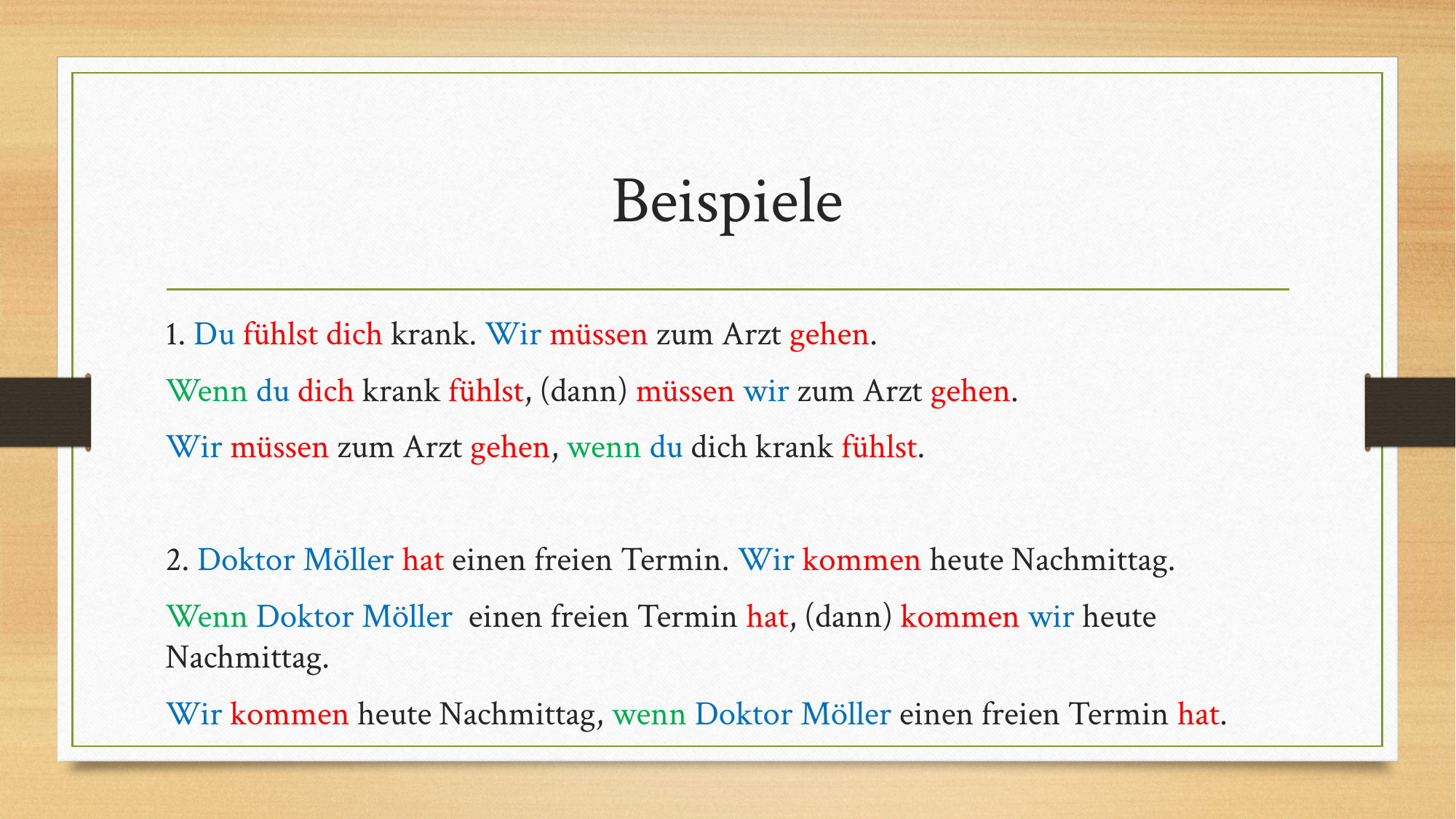

# Beispiele
1. Du fühlst dich krank. Wir müssen zum Arzt gehen.
Wenn du dich krank fühlst, (dann) müssen wir zum Arzt gehen.
Wir müssen zum Arzt gehen, wenn du dich krank fühlst.

2. Doktor Möller hat einen freien Termin. Wir kommen heute Nachmittag.
Wenn Doktor Möller  einen freien Termin hat, (dann) kommen wir heute Nachmittag.
Wir kommen heute Nachmittag, wenn Doktor Möller einen freien Termin hat.